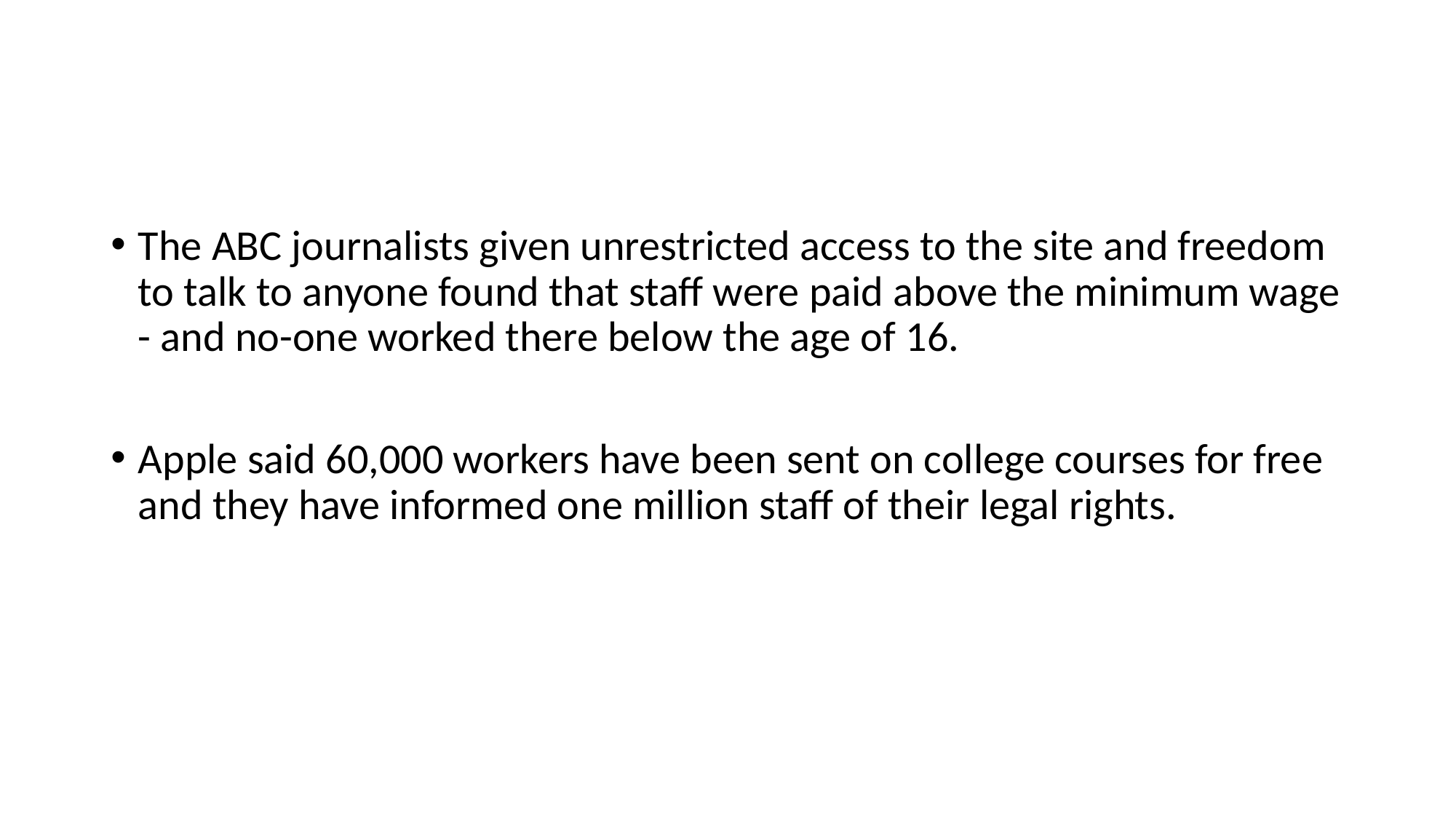

#
The ABC journalists given unrestricted access to the site and freedom to talk to anyone found that staff were paid above the minimum wage - and no-one worked there below the age of 16.

Apple said 60,000 workers have been sent on college courses for free and they have informed one million staff of their legal rights.